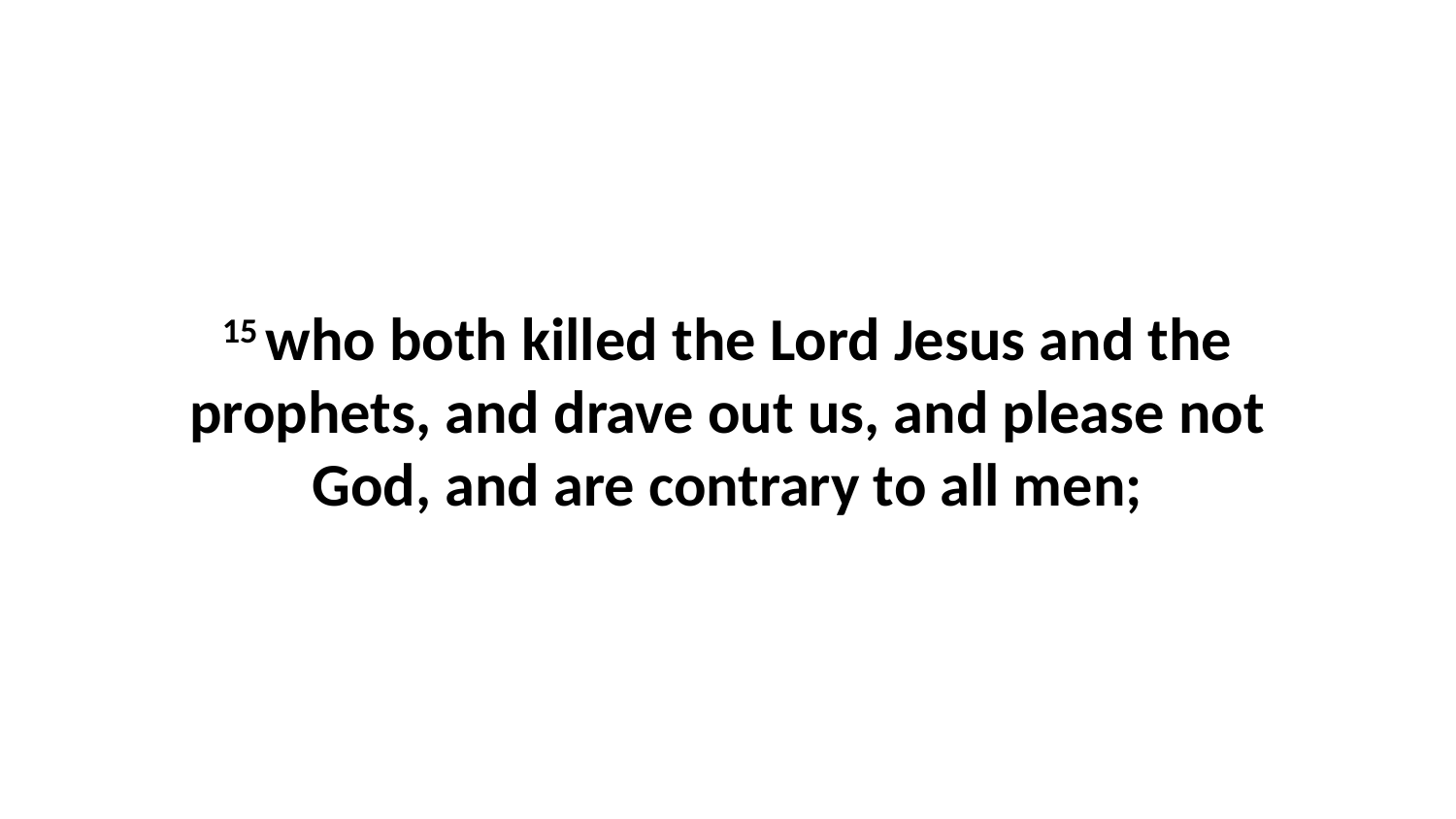

15 who both killed the Lord Jesus and the prophets, and drave out us, and please not God, and are contrary to all men;